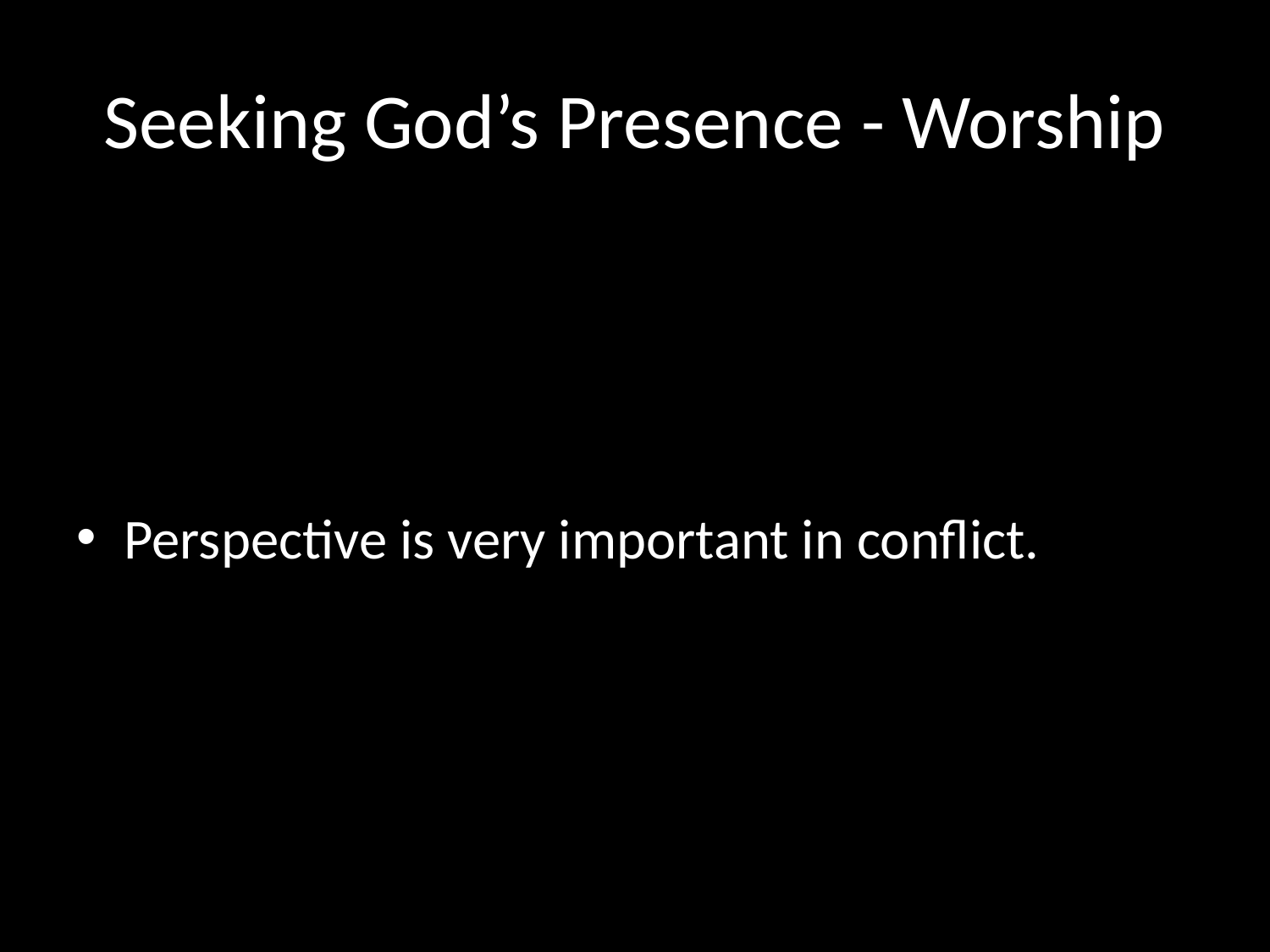

# Seeking God’s Presence - Worship
Perspective is very important in conflict.